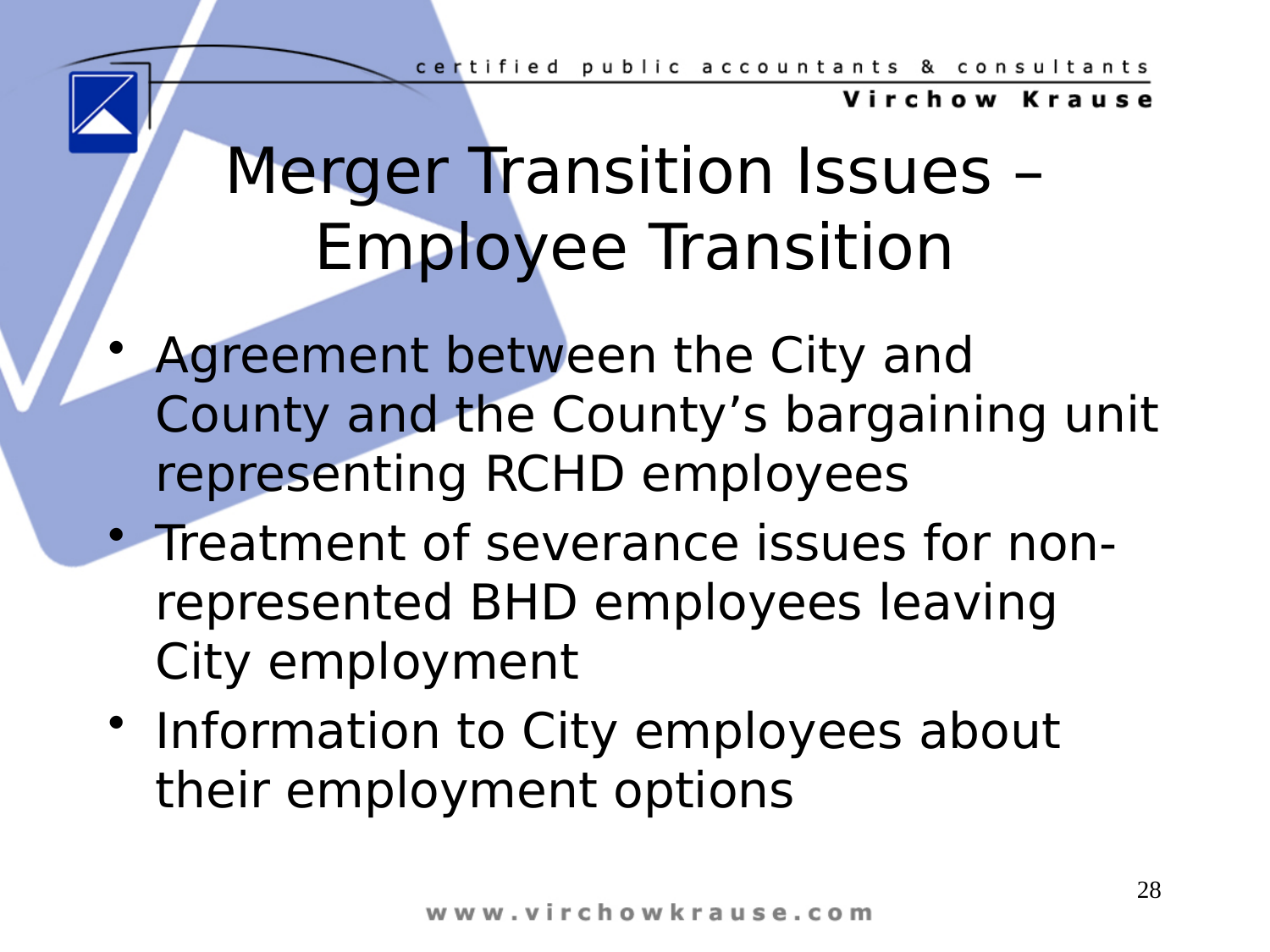

# Merger Transition Issues – Employee Transition
Agreement between the City and County and the County’s bargaining unit representing RCHD employees
Treatment of severance issues for non-represented BHD employees leaving City employment
Information to City employees about their employment options
28